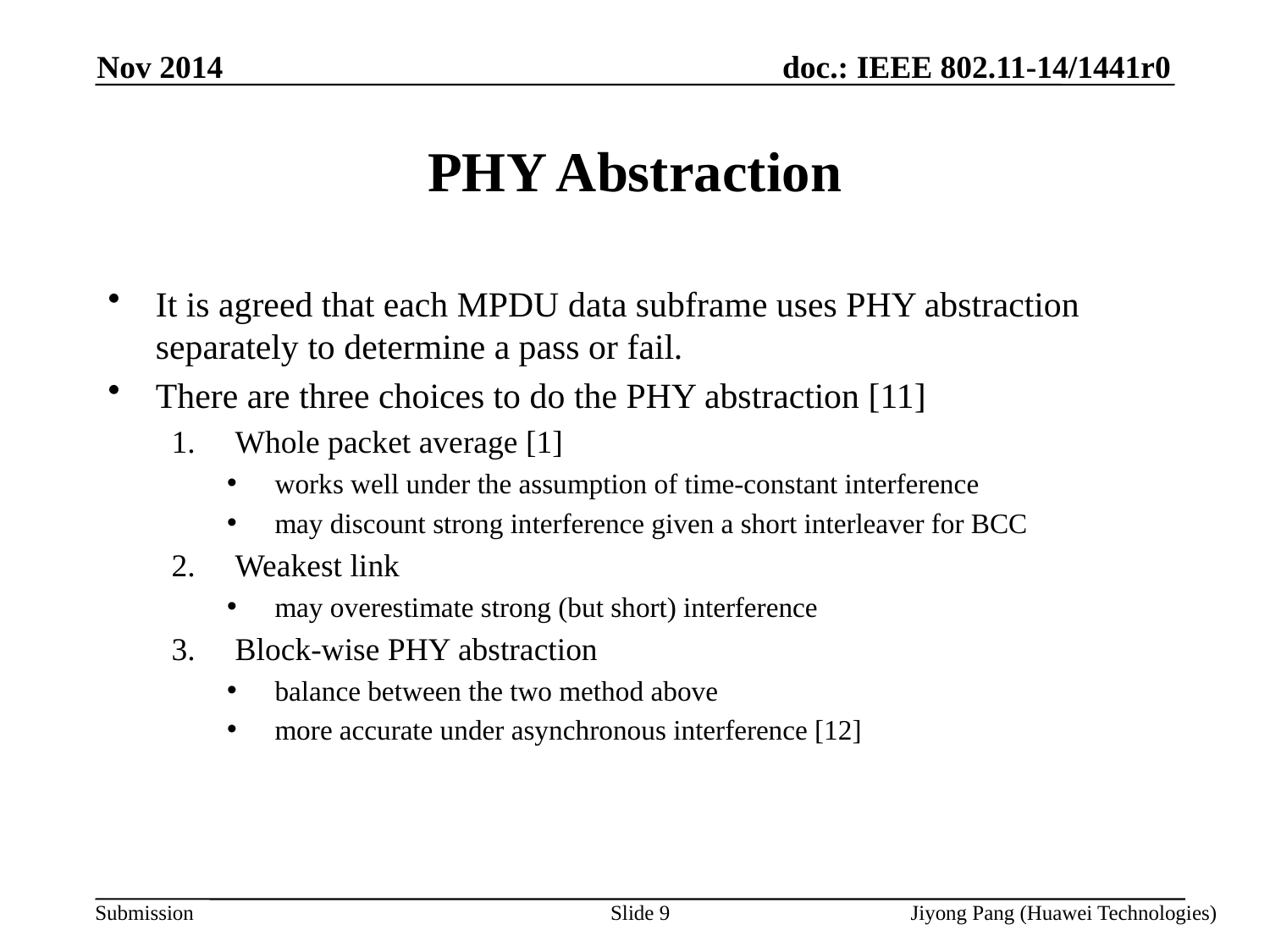

Nov 2014
# PHY Abstraction
It is agreed that each MPDU data subframe uses PHY abstraction separately to determine a pass or fail.
There are three choices to do the PHY abstraction [11]
Whole packet average [1]
works well under the assumption of time-constant interference
may discount strong interference given a short interleaver for BCC
Weakest link
may overestimate strong (but short) interference
Block-wise PHY abstraction
balance between the two method above
more accurate under asynchronous interference [12]

Slide 9
Jiyong Pang (Huawei Technologies)